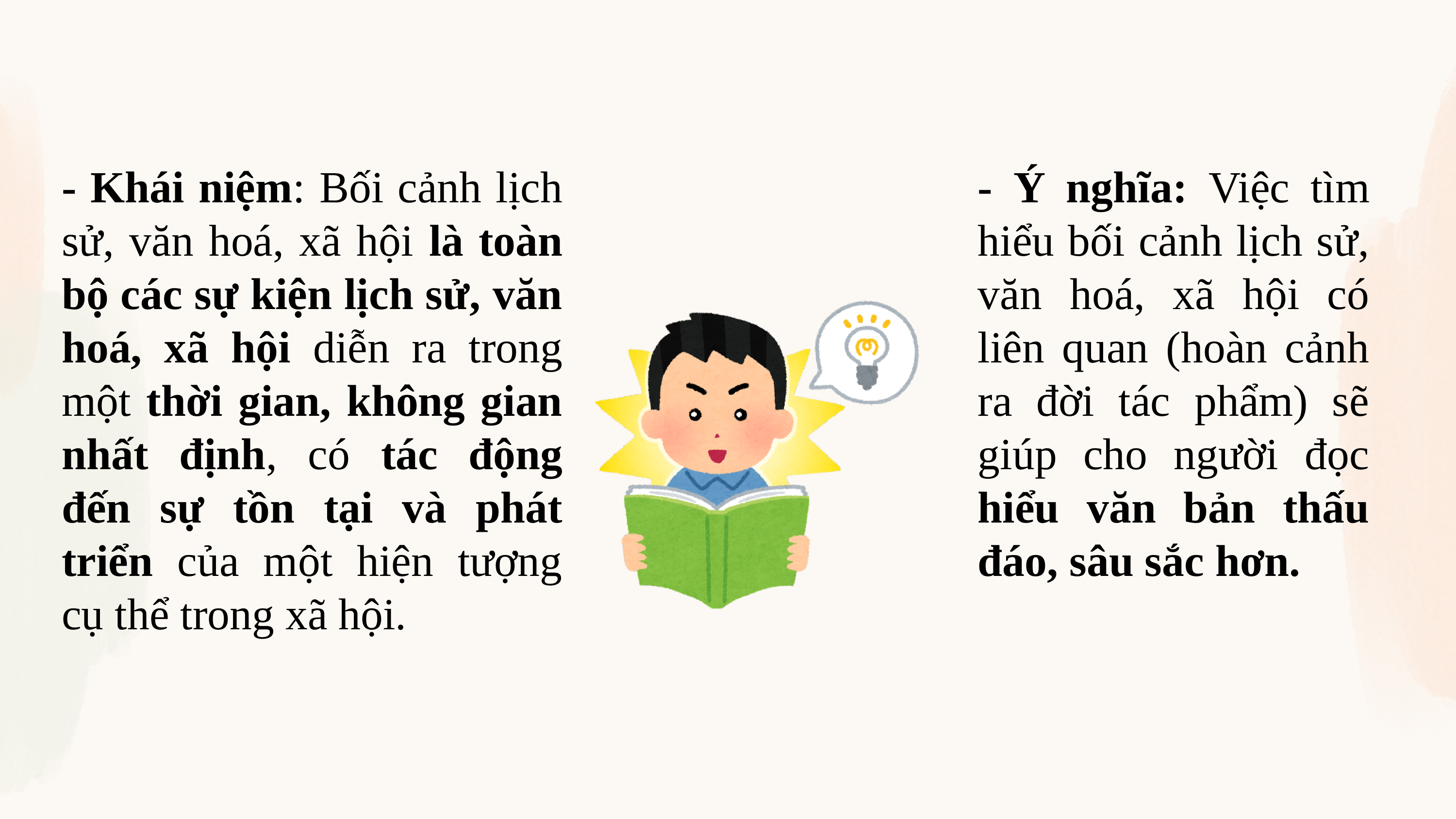

- Khái niệm: Bối cảnh lịch sử, văn hoá, xã hội là toàn bộ các sự kiện lịch sử, văn hoá, xã hội diễn ra trong một thời gian, không gian nhất định, có tác động đến sự tồn tại và phát triển của một hiện tượng cụ thể trong xã hội.
- Ý nghĩa: Việc tìm hiểu bối cảnh lịch sử, văn hoá, xã hội có liên quan (hoàn cảnh ra đời tác phẩm) sẽ giúp cho người đọc hiểu văn bản thấu đáo, sâu sắc hơn.